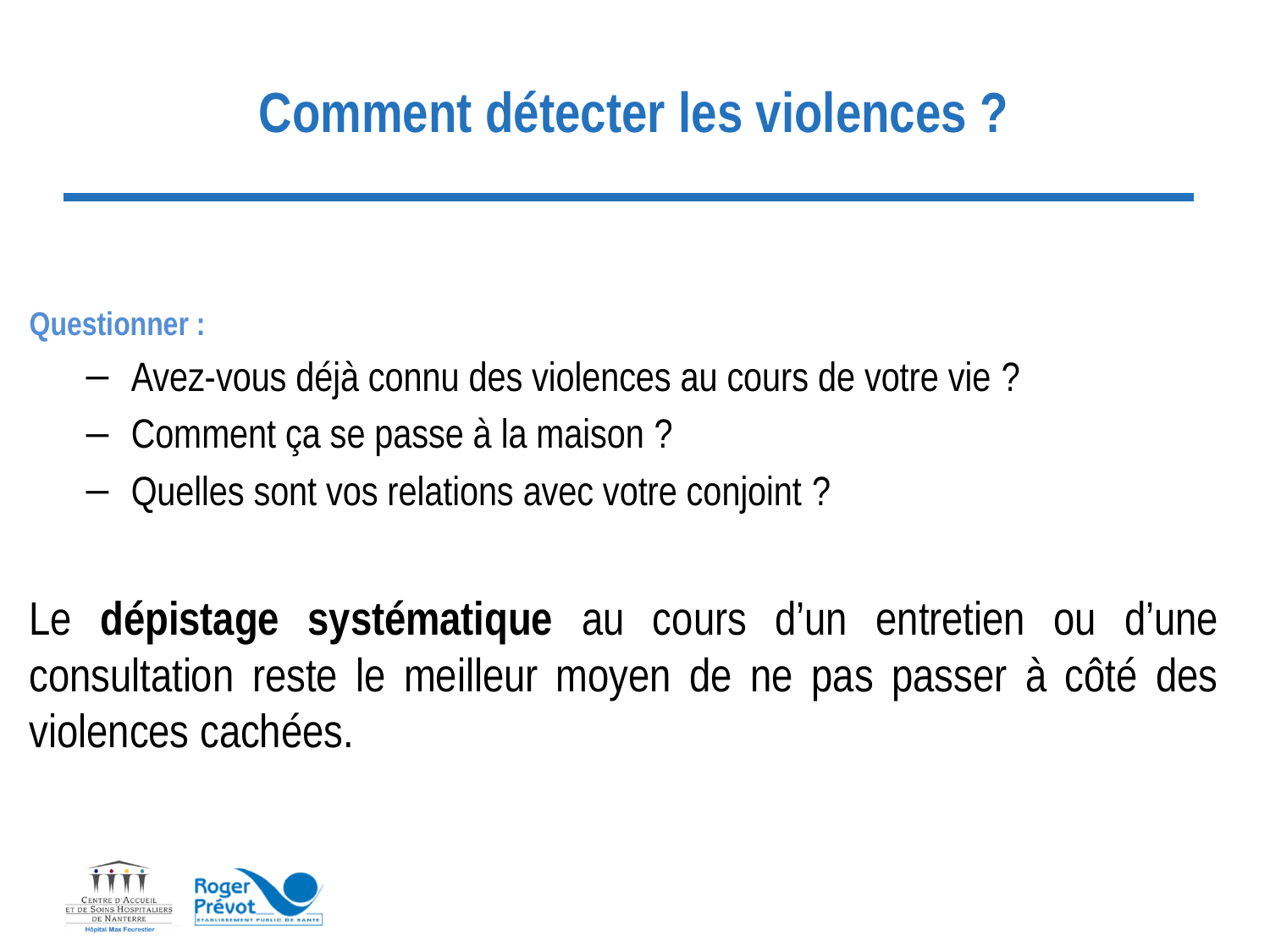

# Comment détecter les violences ?
Questionner :
 Avez-vous déjà connu des violences au cours de votre vie ?
 Comment ça se passe à la maison ?
 Quelles sont vos relations avec votre conjoint ?

Le dépistage systématique au cours d’un entretien ou d’une consultation reste le meilleur moyen de ne pas passer à côté des violences cachées.